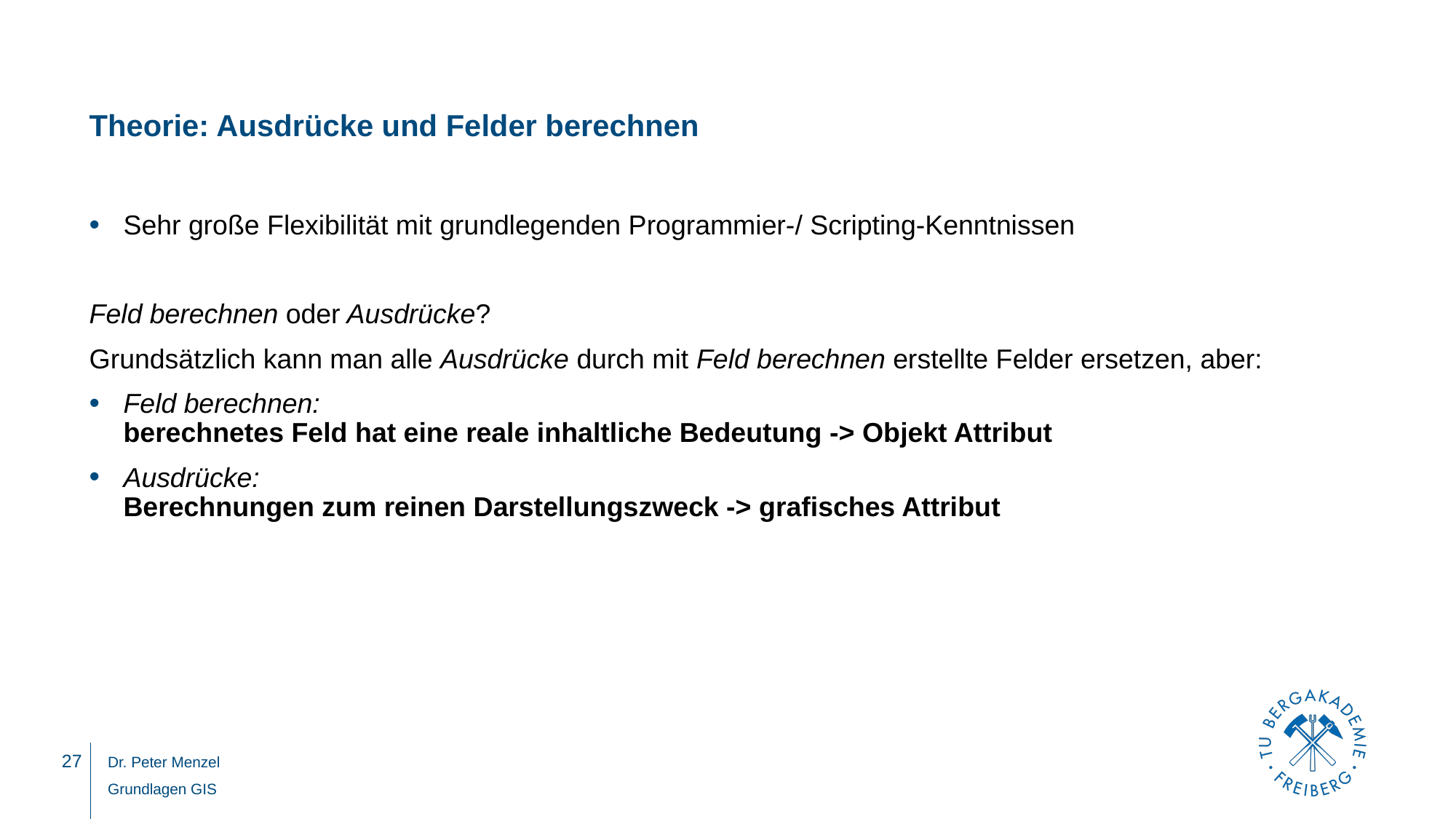

# Theorie: Ausdrücke und Felder berechnen
Sehr große Flexibilität mit grundlegenden Programmier-/ Scripting-Kenntnissen

Feld berechnen oder Ausdrücke?
Grundsätzlich kann man alle Ausdrücke durch mit Feld berechnen erstellte Felder ersetzen, aber:
Feld berechnen:
berechnetes Feld hat eine reale inhaltliche Bedeutung -> Objekt Attribut
Ausdrücke:
Berechnungen zum reinen Darstellungszweck -> grafisches Attribut